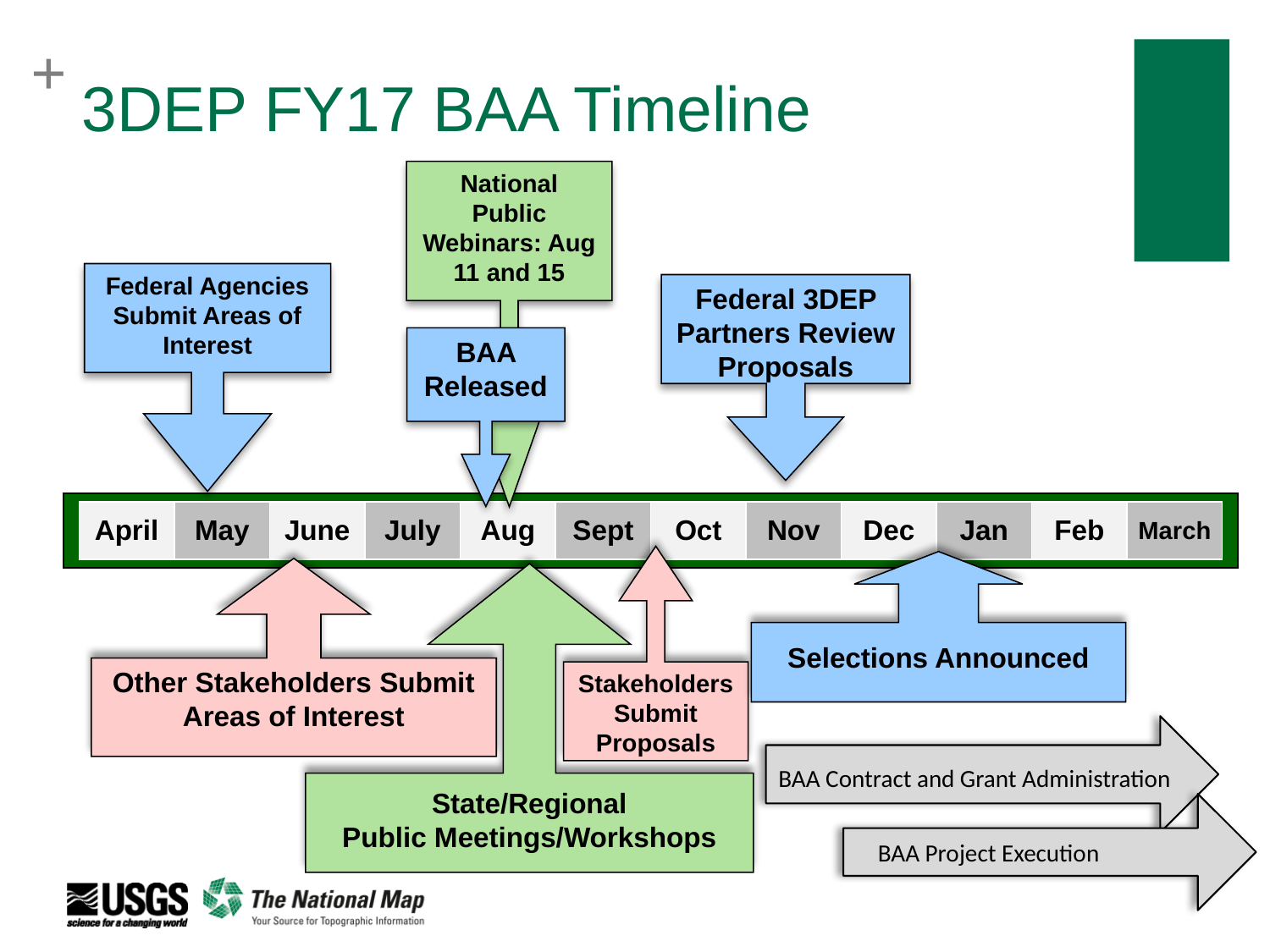

# 3DEP FY17 BAA Timeline

National
Public Webinars: Aug 11 and 15
Federal Agencies Submit Areas of Interest
Federal 3DEP Partners Review Proposals

BAA Released

| April | May | June | July | Aug | Sept | Oct | Nov | Dec | Jan | Feb | March |
| --- | --- | --- | --- | --- | --- | --- | --- | --- | --- | --- | --- |
Stakeholders Submit Proposals

Selections Announced

Other Stakeholders Submit Areas of Interest

State/Regional
Public Meetings/Workshops

BAA Contract and Grant Administration

BAA Project Execution